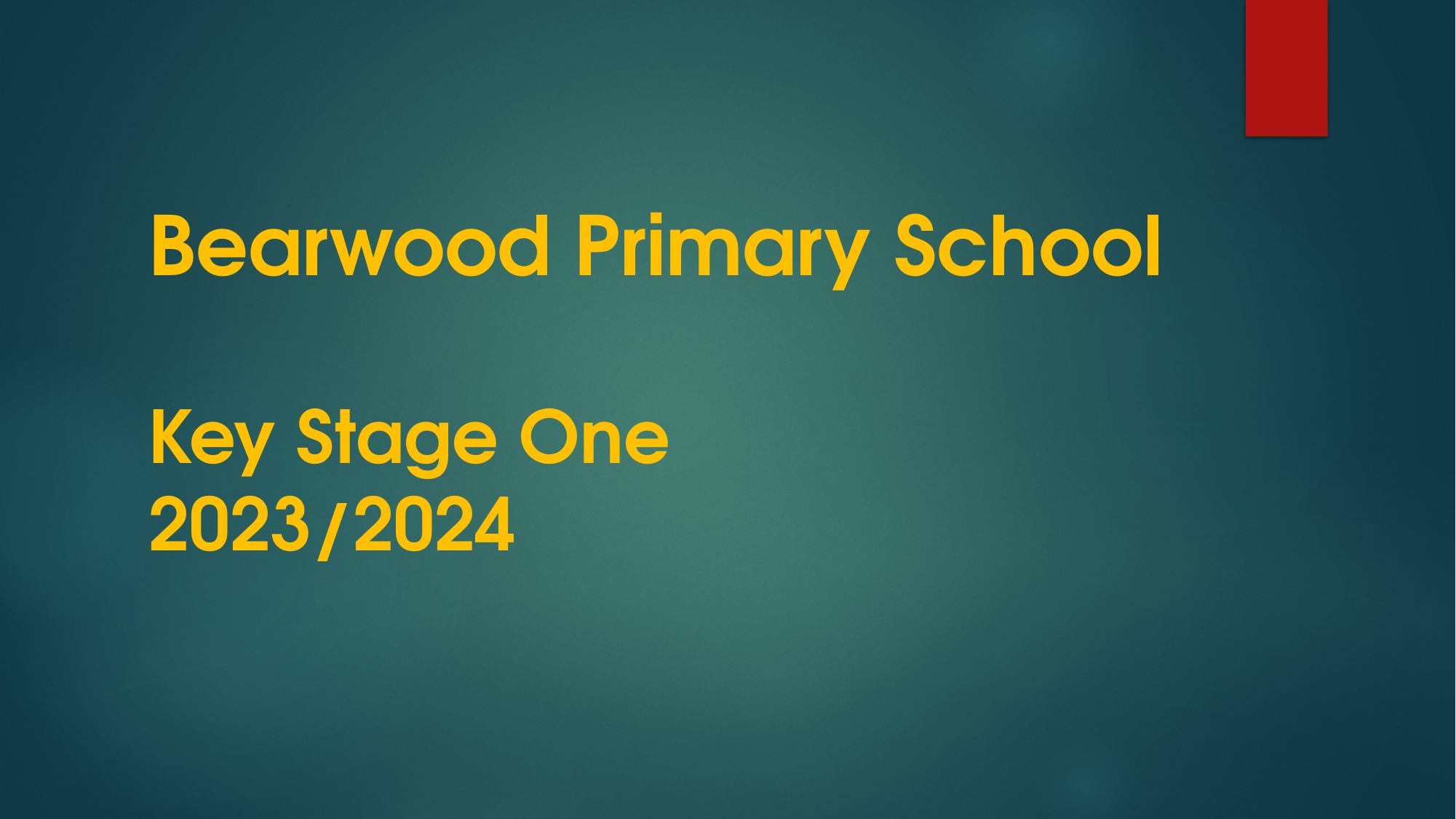

# Bearwood Primary School Key Stage One 2023/2024